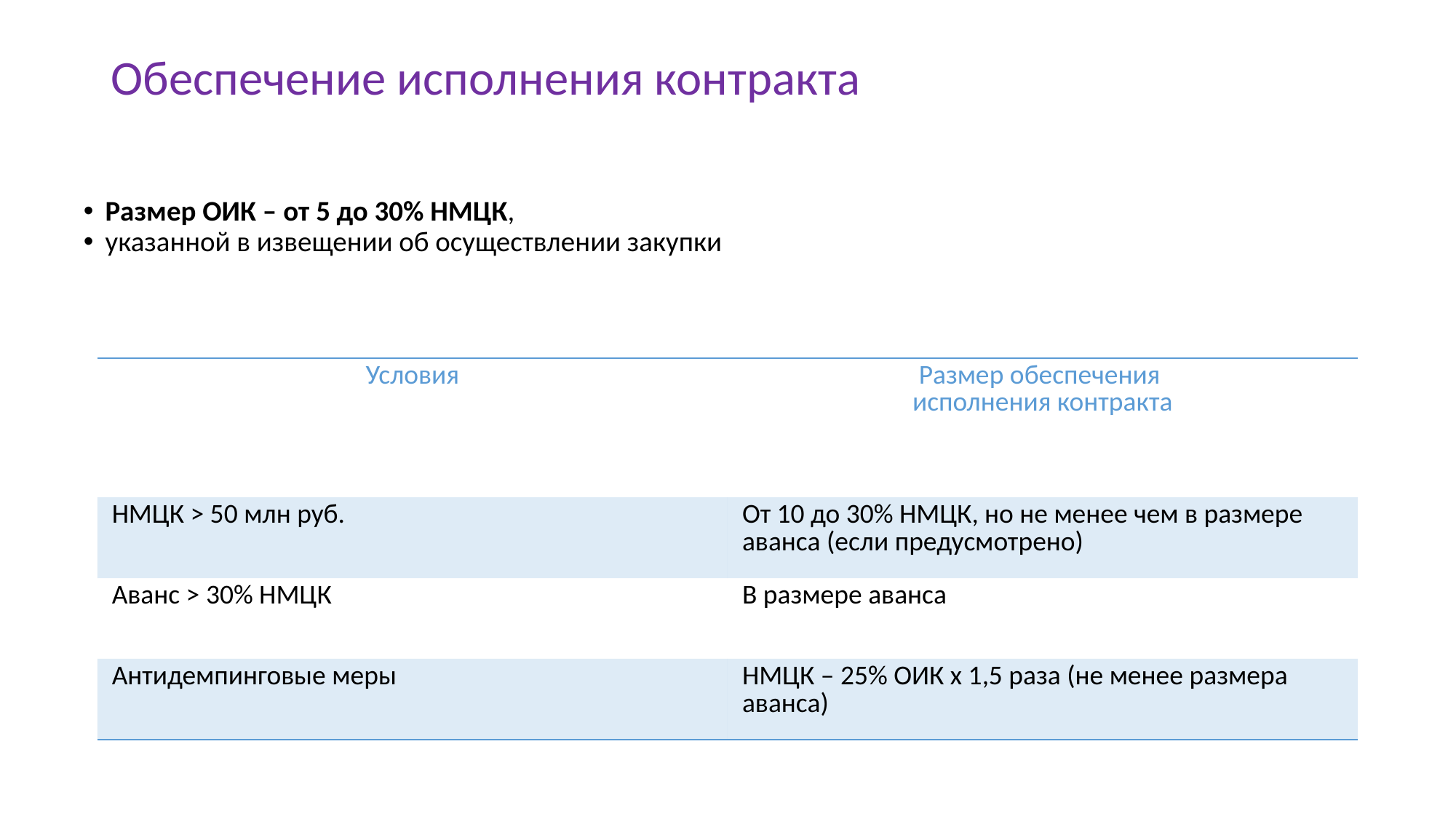

# Обеспечение исполнения контракта
Размер ОИК – от 5 до 30% НМЦК,
указанной в извещении об осуществлении закупки

| Условия | Размер обеспечения исполнения контракта |
| --- | --- |
| НМЦК > 50 млн руб. | От 10 до 30% НМЦК, но не менее чем в размере аванса (если предусмотрено) |
| Аванс > 30% НМЦК | В размере аванса |
| Антидемпинговые меры | НМЦК – 25% ОИК х 1,5 раза (не менее размера аванса) |